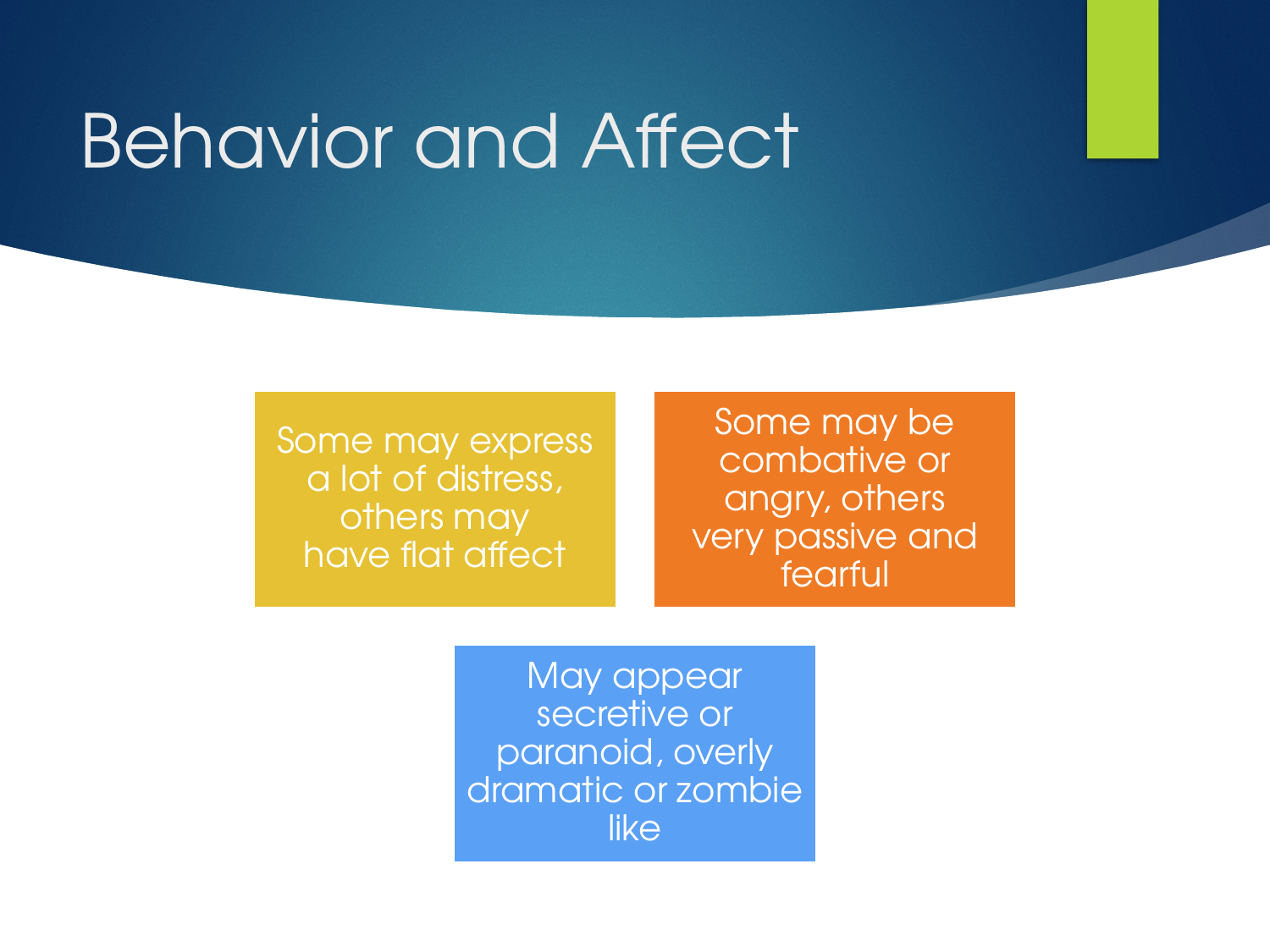

# Behavior and Affect

Some may express a lot of distress, others may have flat affect
Some may be combative or angry, others very passive and fearful
May appear secretive or paranoid, overly dramatic or zombie like